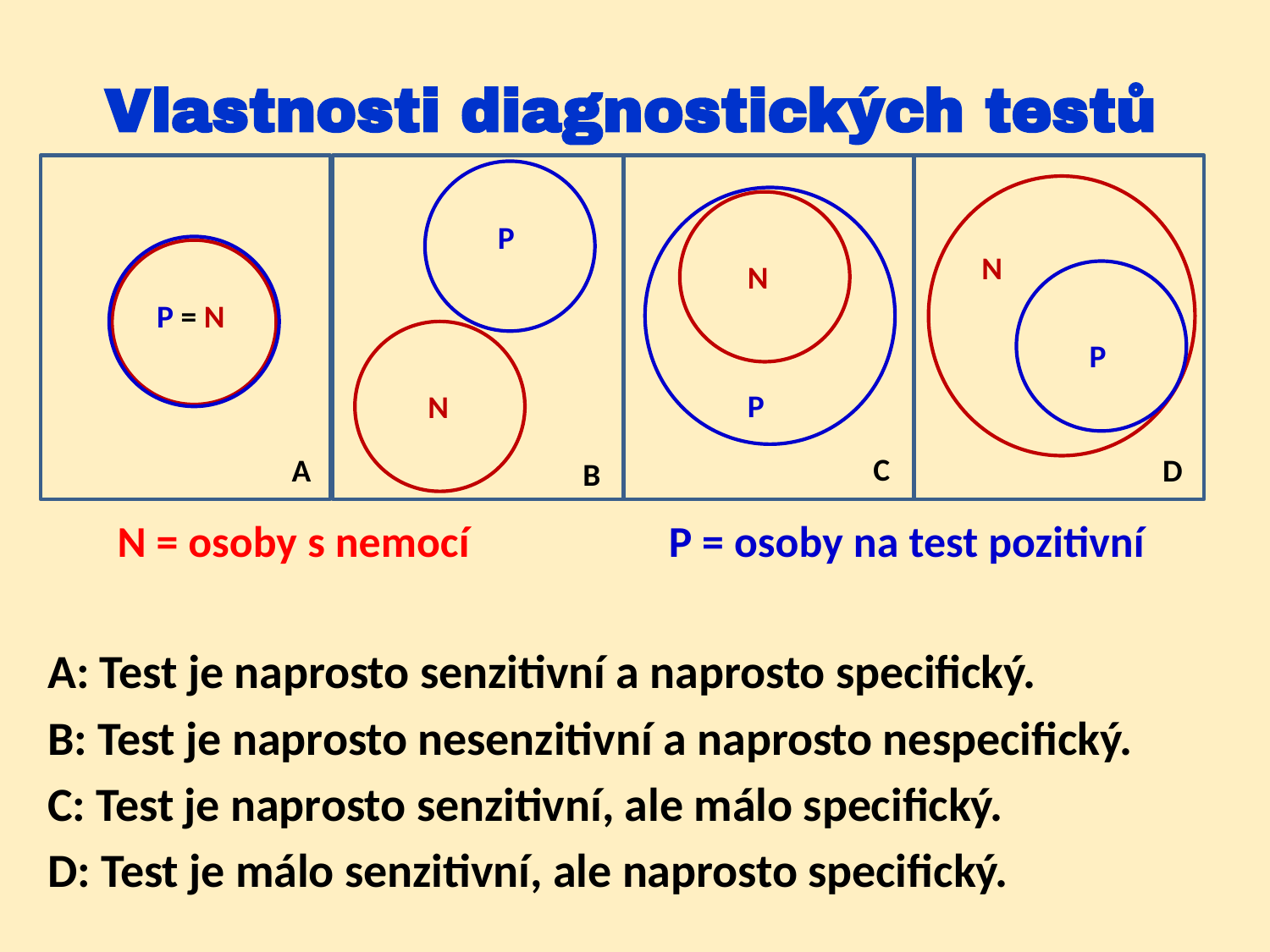

# Vlastnosti diagnostických testů

       N = osoby s nemocí                    P = osoby na test pozitivní

A: Test je naprosto senzitivní a naprosto specifický.
B: Test je naprosto nesenzitivní a naprosto nespecifický.
C: Test je naprosto senzitivní, ale málo specifický.
D: Test je málo senzitivní, ale naprosto specifický.

P

N
N

P = N

P
P
N
C
D
A
B